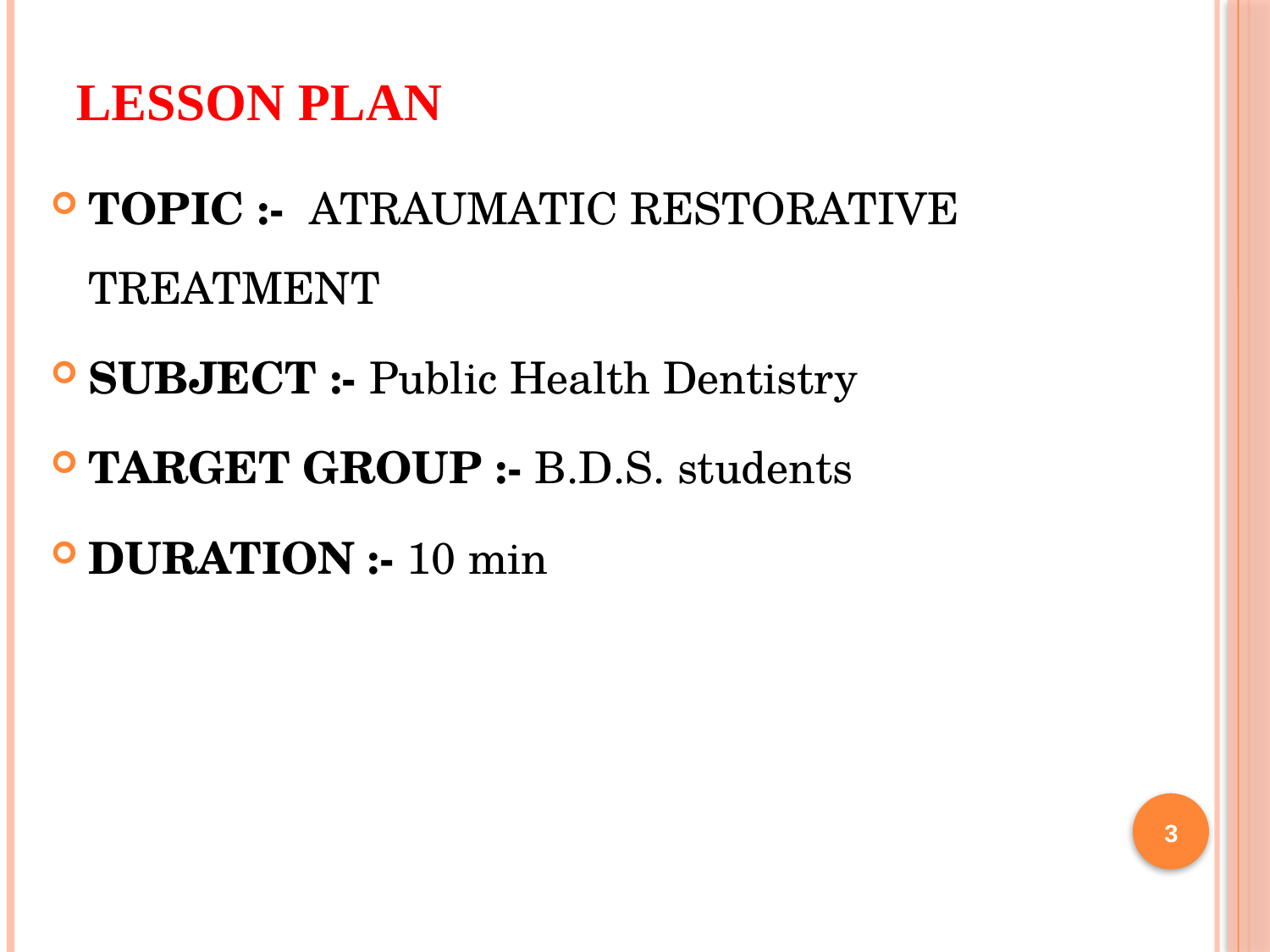

# LESSON PLAN
TOPIC :-  ATRAUMATIC RESTORATIVE TREATMENT
SUBJECT :- Public Health Dentistry
TARGET GROUP :- B.D.S. students
DURATION :- 10 min
3